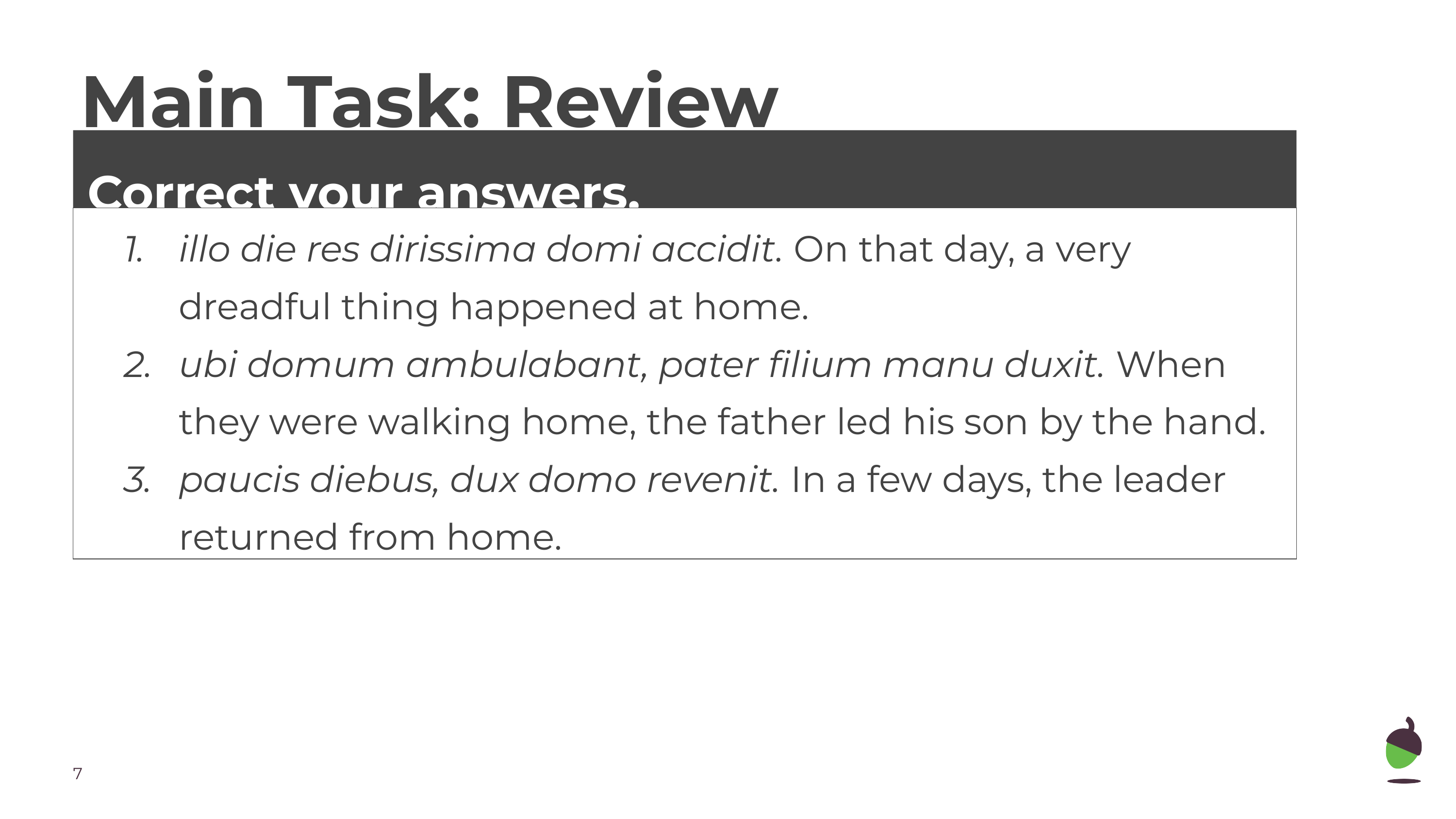

# Main Task: Review
Correct your answers.
| illo die res dirissima domi accidit. On that day, a very dreadful thing happened at home. ubi domum ambulabant, pater filium manu duxit. When they were walking home, the father led his son by the hand. paucis diebus, dux domo revenit. In a few days, the leader returned from home. |
| --- |
7